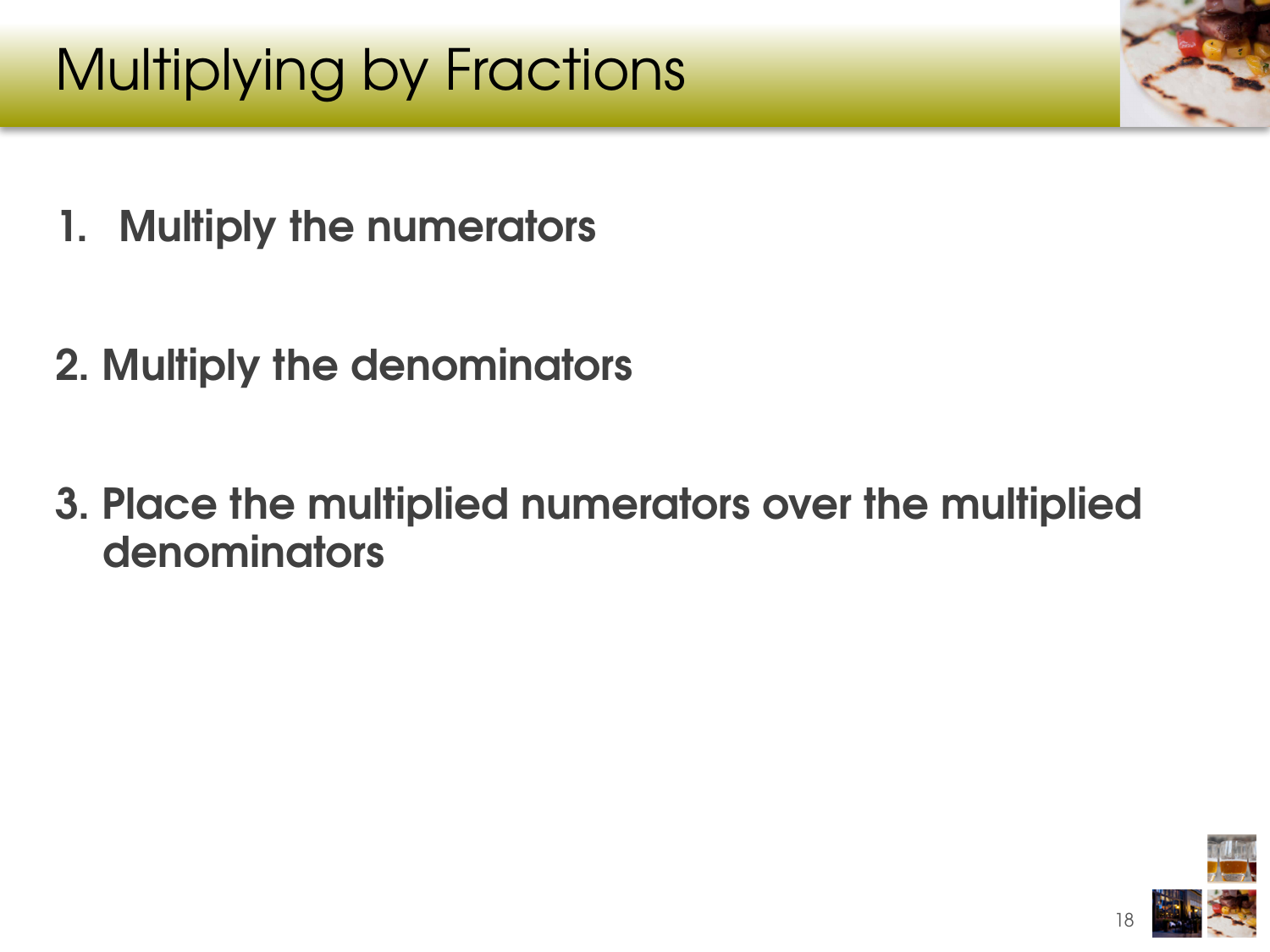

# Multiplying by Fractions
Multiply the numerators

2. Multiply the denominators

3. Place the multiplied numerators over the multiplied denominators
18